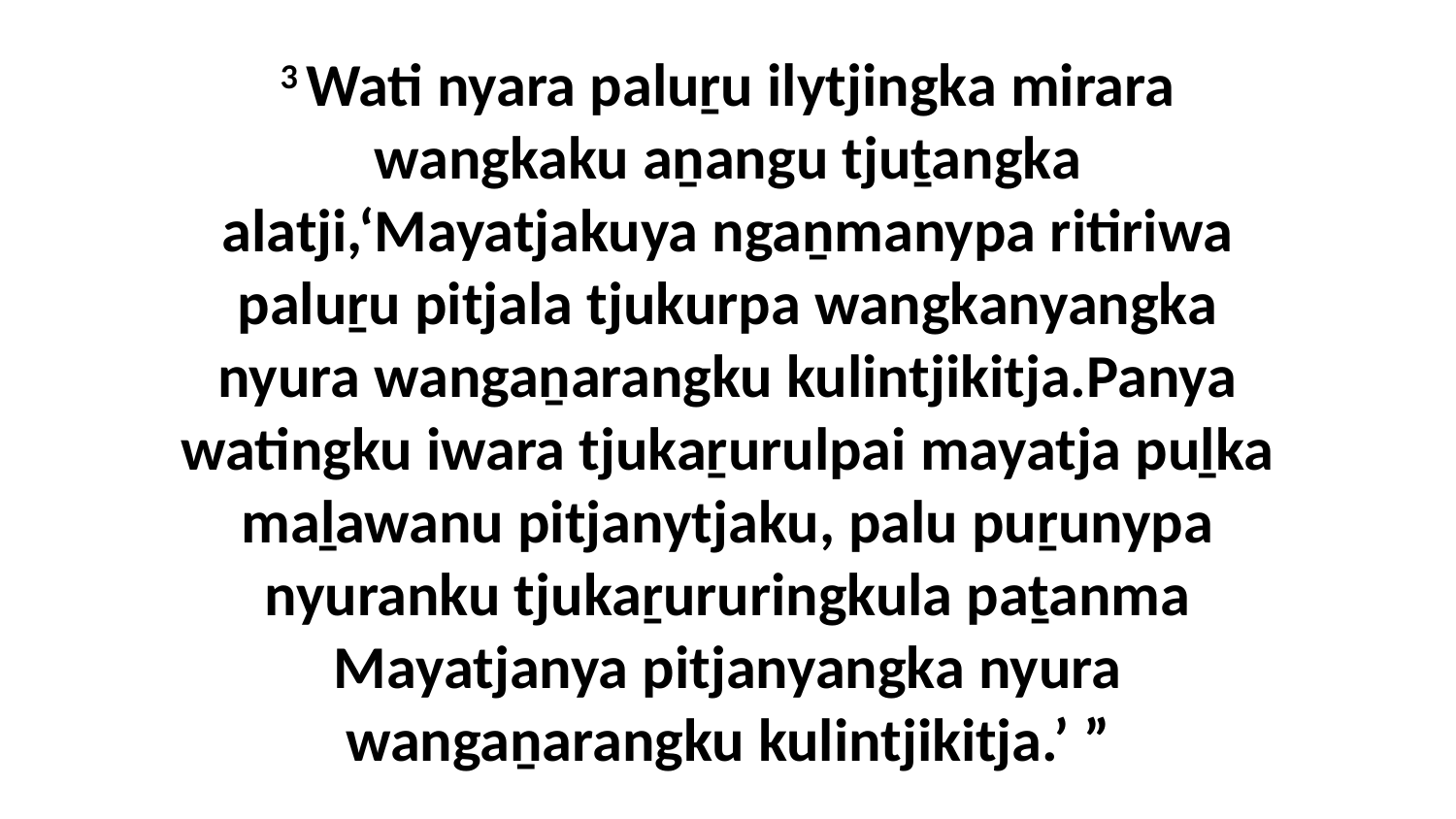

3 Wati nyara paluṟu ilytjingka mirara wangkaku aṉangu tjuṯangka alatji,‘Mayatjakuya ngaṉmanypa ritiriwa paluṟu pitjala tjukurpa wangkanyangka nyura wangaṉarangku kulintjikitja.Panya watingku iwara tjukaṟurulpai mayatja puḻka maḻawanu pitjanytjaku, palu puṟunypa nyuranku tjukaṟururingkula paṯanma Mayatjanya pitjanyangka nyura wangaṉarangku kulintjikitja.’ ”